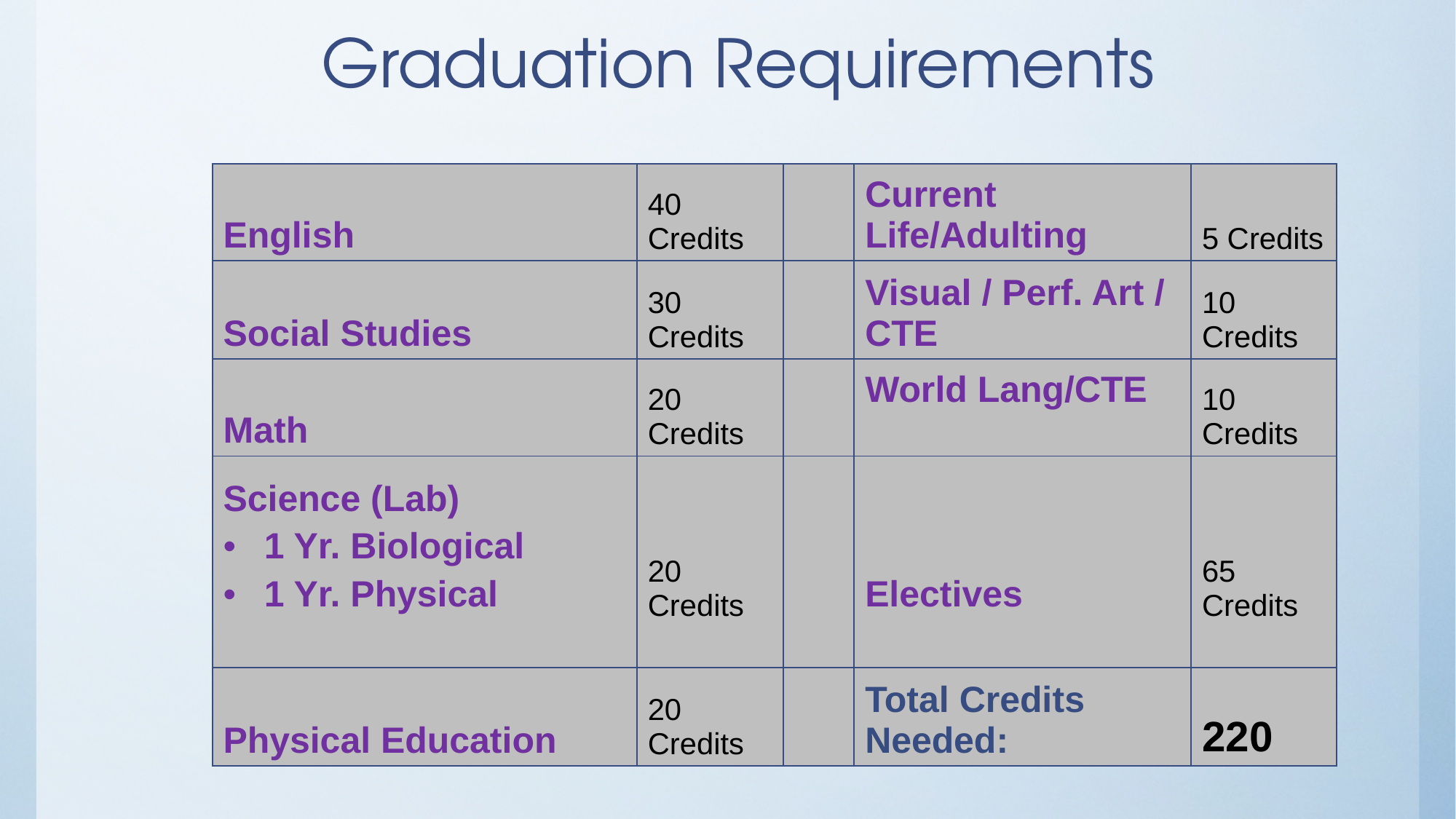

# Graduation Requirements
| English | 40 Credits |  | Current Life/Adulting | 5 Credits |
| --- | --- | --- | --- | --- |
| Social Studies | 30 Credits |  | Visual / Perf. Art / CTE | 10 Credits |
| Math | 20 Credits |  | World Lang/CTE | 10 Credits |
| Science (Lab) 1 Yr. Biological 1 Yr. Physical | 20 Credits |  | Electives | 65 Credits |
| Physical Education | 20 Credits |  | Total Credits Needed: | 220 |